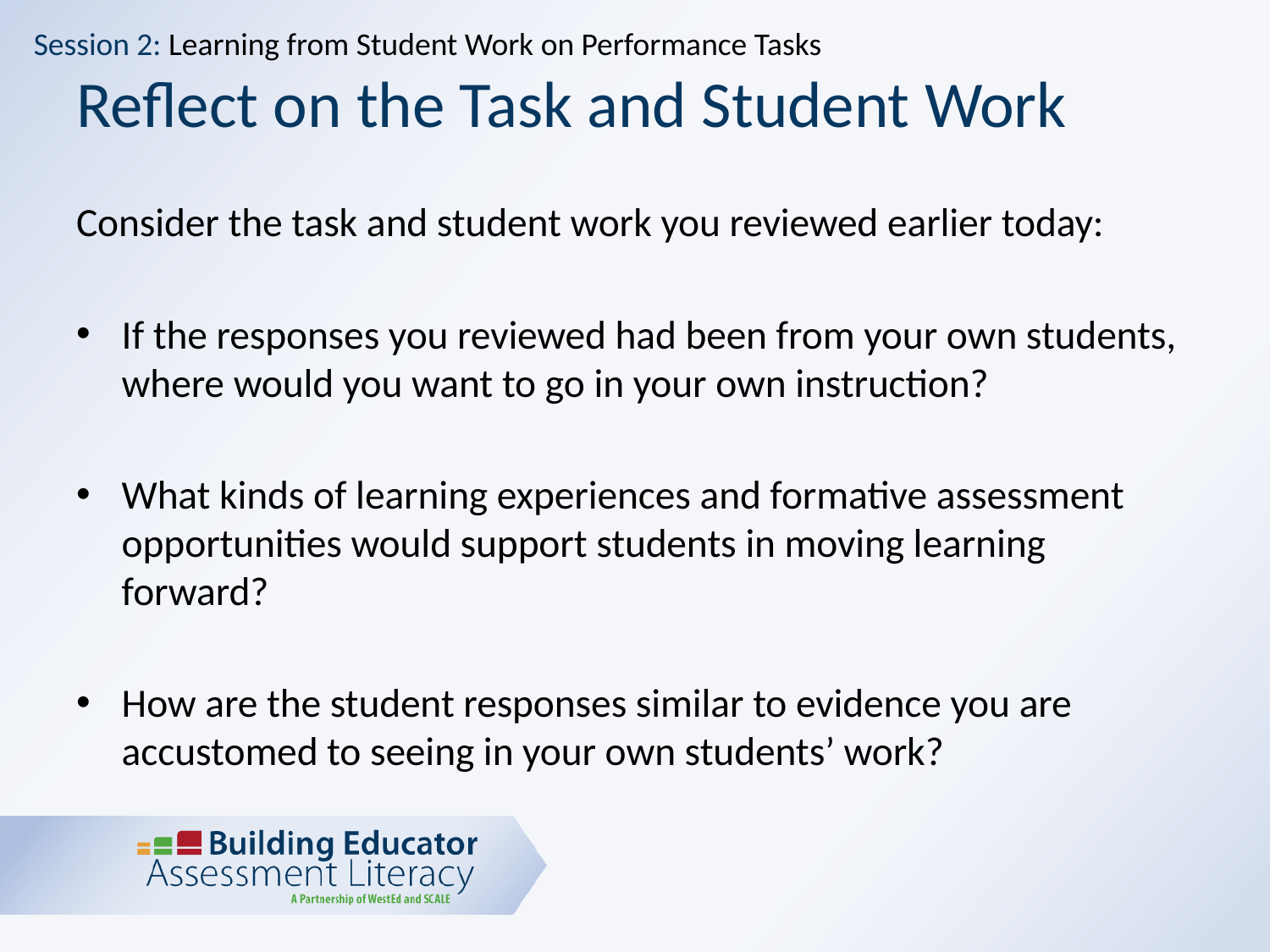

Session 2: Learning from Student Work on Performance Tasks

# Reflect on the Task and Student Work
Consider the task and student work you reviewed earlier today:

If the responses you reviewed had been from your own students, where would you want to go in your own instruction?

What kinds of learning experiences and formative assessment opportunities would support students in moving learning forward?

How are the student responses similar to evidence you are accustomed to seeing in your own students’ work?